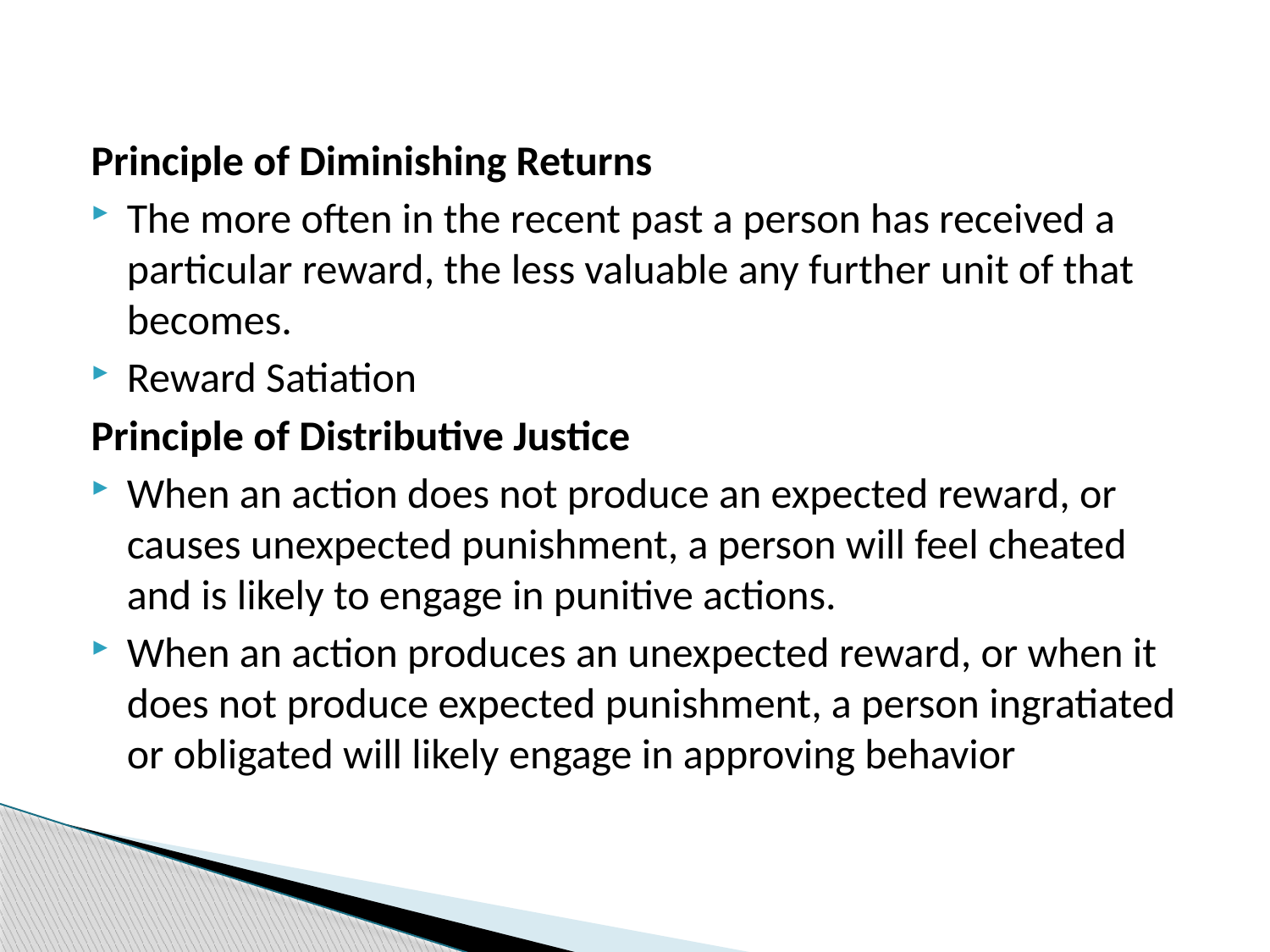

Principle of Diminishing Returns
The more often in the recent past a person has received a particular reward, the less valuable any further unit of that becomes.
Reward Satiation
Principle of Distributive Justice
When an action does not produce an expected reward, or causes unexpected punishment, a person will feel cheated and is likely to engage in punitive actions.
When an action produces an unexpected reward, or when it does not produce expected punishment, a person ingratiated or obligated will likely engage in approving behavior